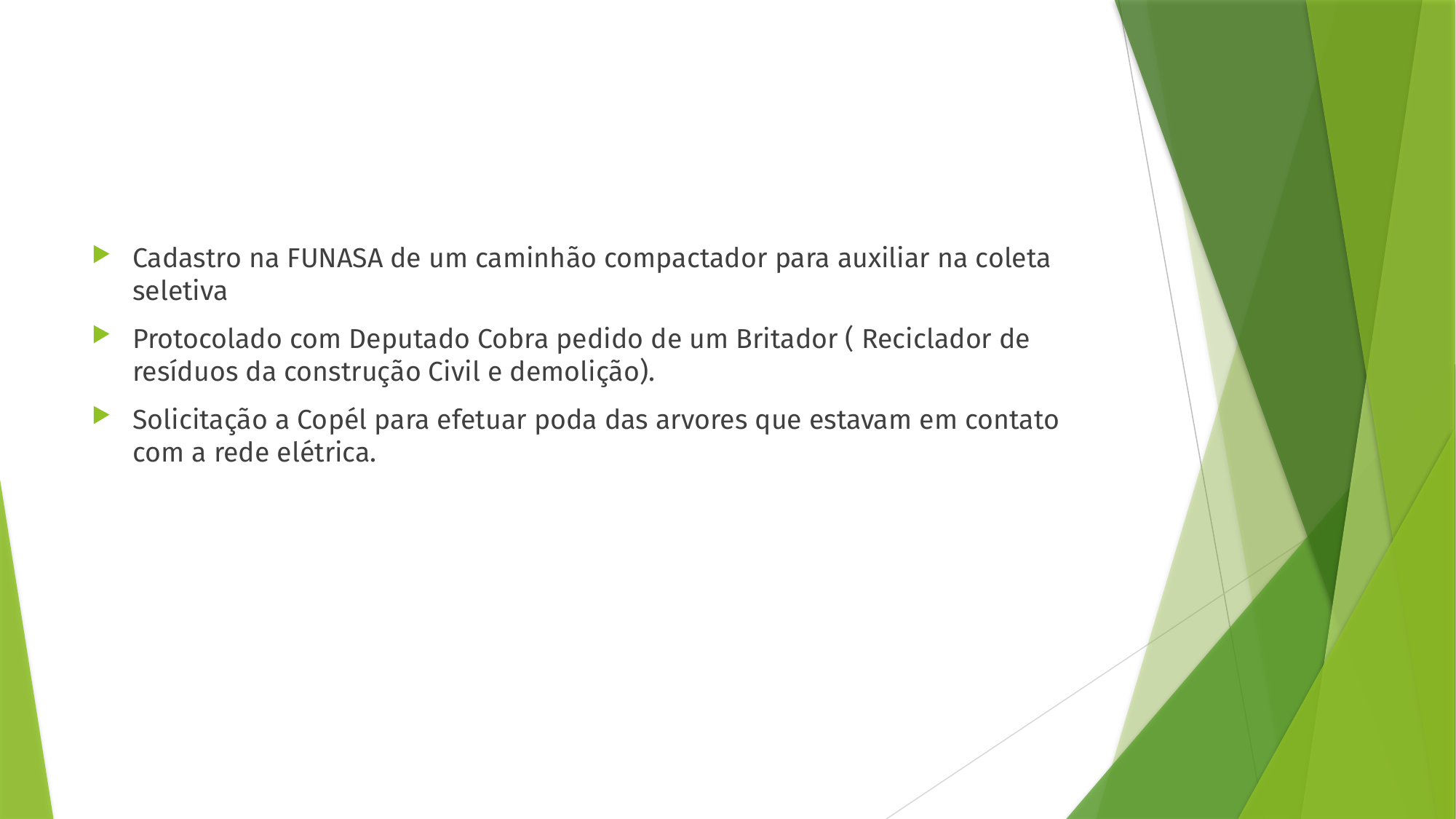

Cadastro na FUNASA de um caminhão compactador para auxiliar na coleta seletiva
Protocolado com Deputado Cobra pedido de um Britador ( Reciclador de resíduos da construção Civil e demolição).
Solicitação a Copél para efetuar poda das arvores que estavam em contato com a rede elétrica.